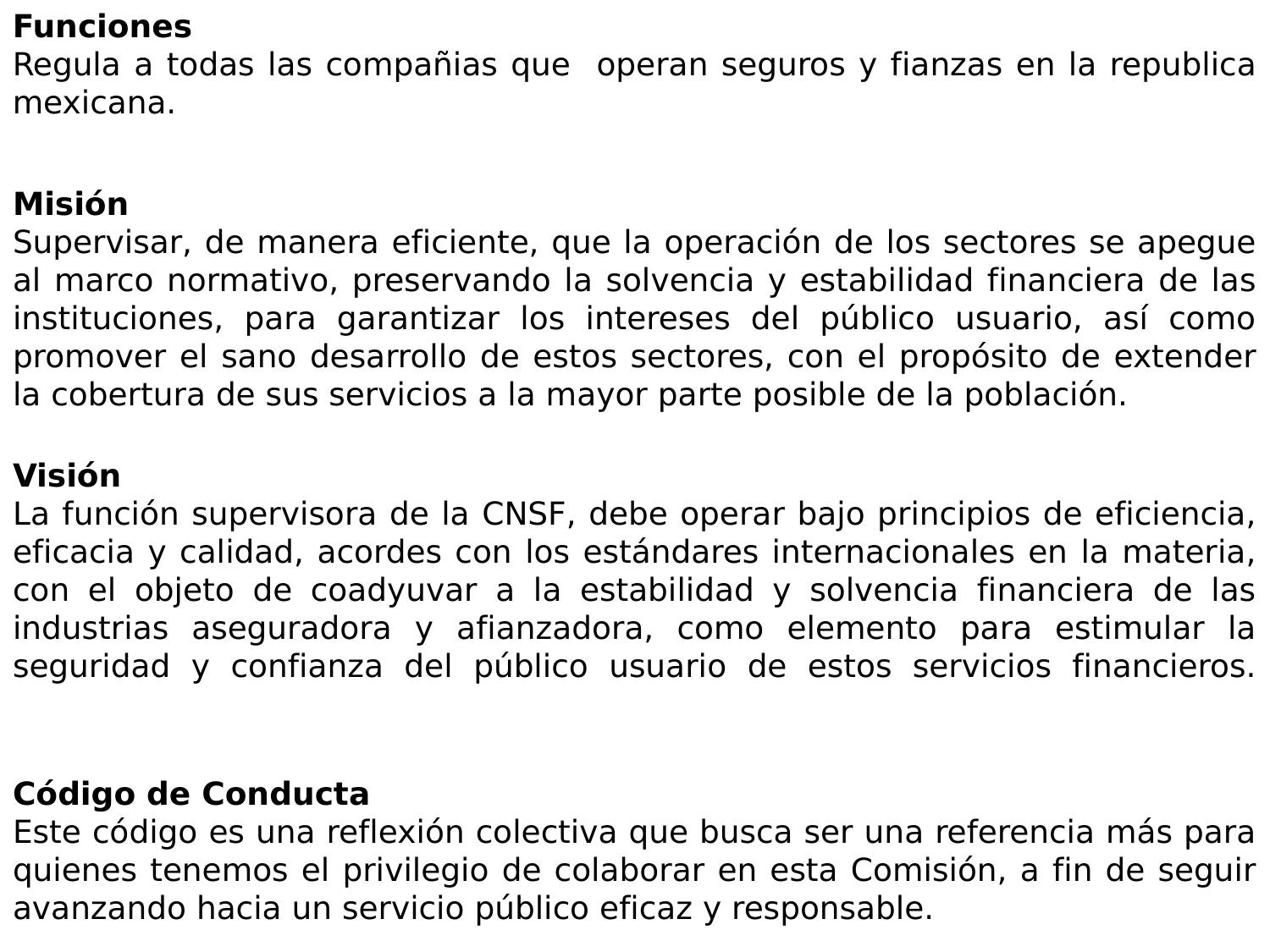

Funciones
Regula a todas las compañias que  operan seguros y fianzas en la republica mexicana.
Misión
Supervisar, de manera eficiente, que la operación de los sectores se apegue al marco normativo, preservando la solvencia y estabilidad financiera de las instituciones, para garantizar los intereses del público usuario, así como promover el sano desarrollo de estos sectores, con el propósito de extender la cobertura de sus servicios a la mayor parte posible de la población.
Visión
La función supervisora de la CNSF, debe operar bajo principios de eficiencia, eficacia y calidad, acordes con los estándares internacionales en la materia, con el objeto de coadyuvar a la estabilidad y solvencia financiera de las industrias aseguradora y afianzadora, como elemento para estimular la seguridad y confianza del público usuario de estos servicios financieros.
Código de Conducta
Este código es una reflexión colectiva que busca ser una referencia más para quienes tenemos el privilegio de colaborar en esta Comisión, a fin de seguir avanzando hacia un servicio público eficaz y responsable.